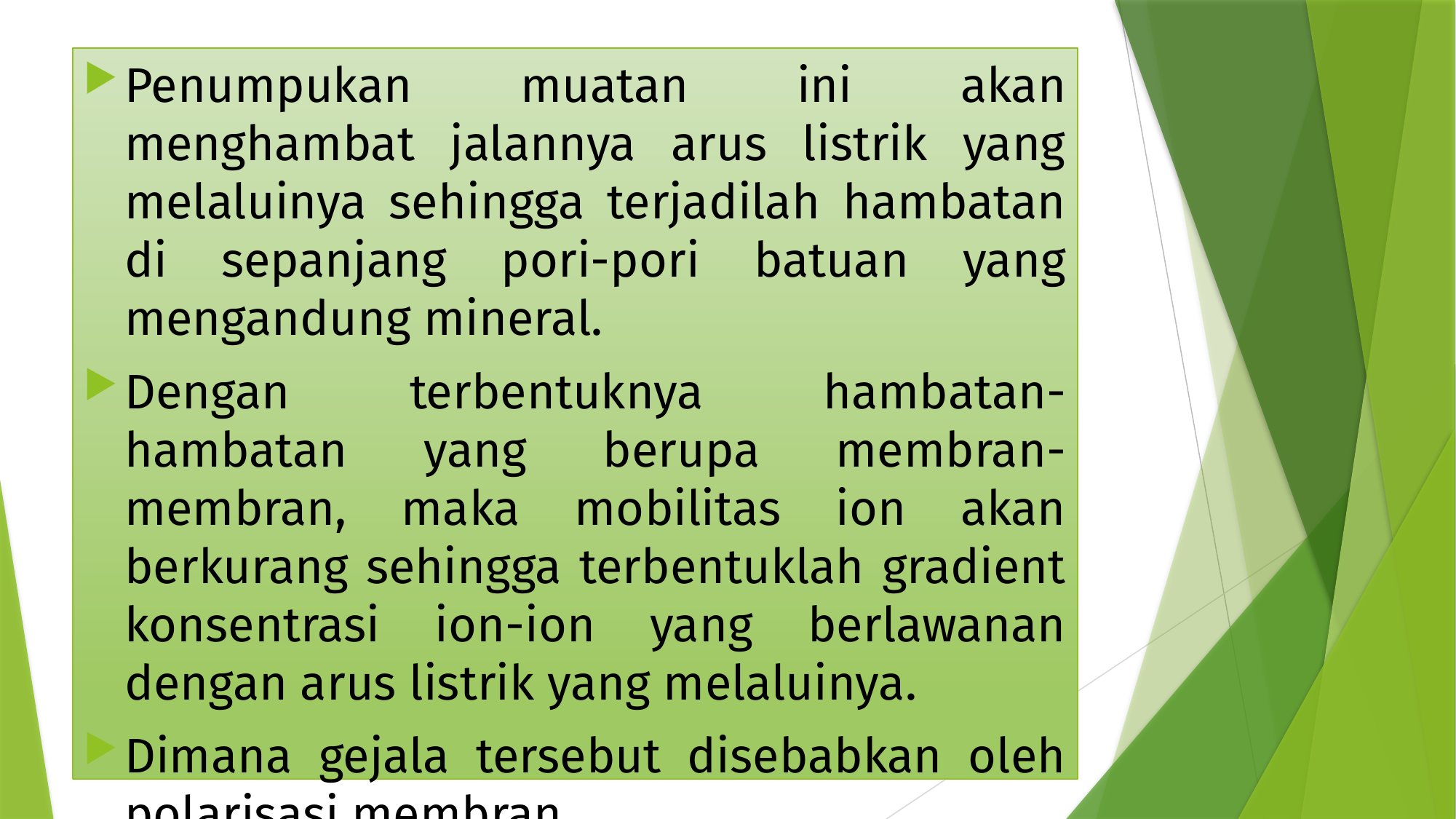

Penumpukan muatan ini akan menghambat jalannya arus listrik yang melaluinya sehingga terjadilah hambatan di sepanjang pori-pori batuan yang mengandung mineral.
Dengan terbentuknya hambatan-hambatan yang berupa membran-membran, maka mobilitas ion akan berkurang sehingga terbentuklah gradient konsentrasi ion-ion yang berlawanan dengan arus listrik yang melaluinya.
Dimana gejala tersebut disebabkan oleh polarisasi membran.